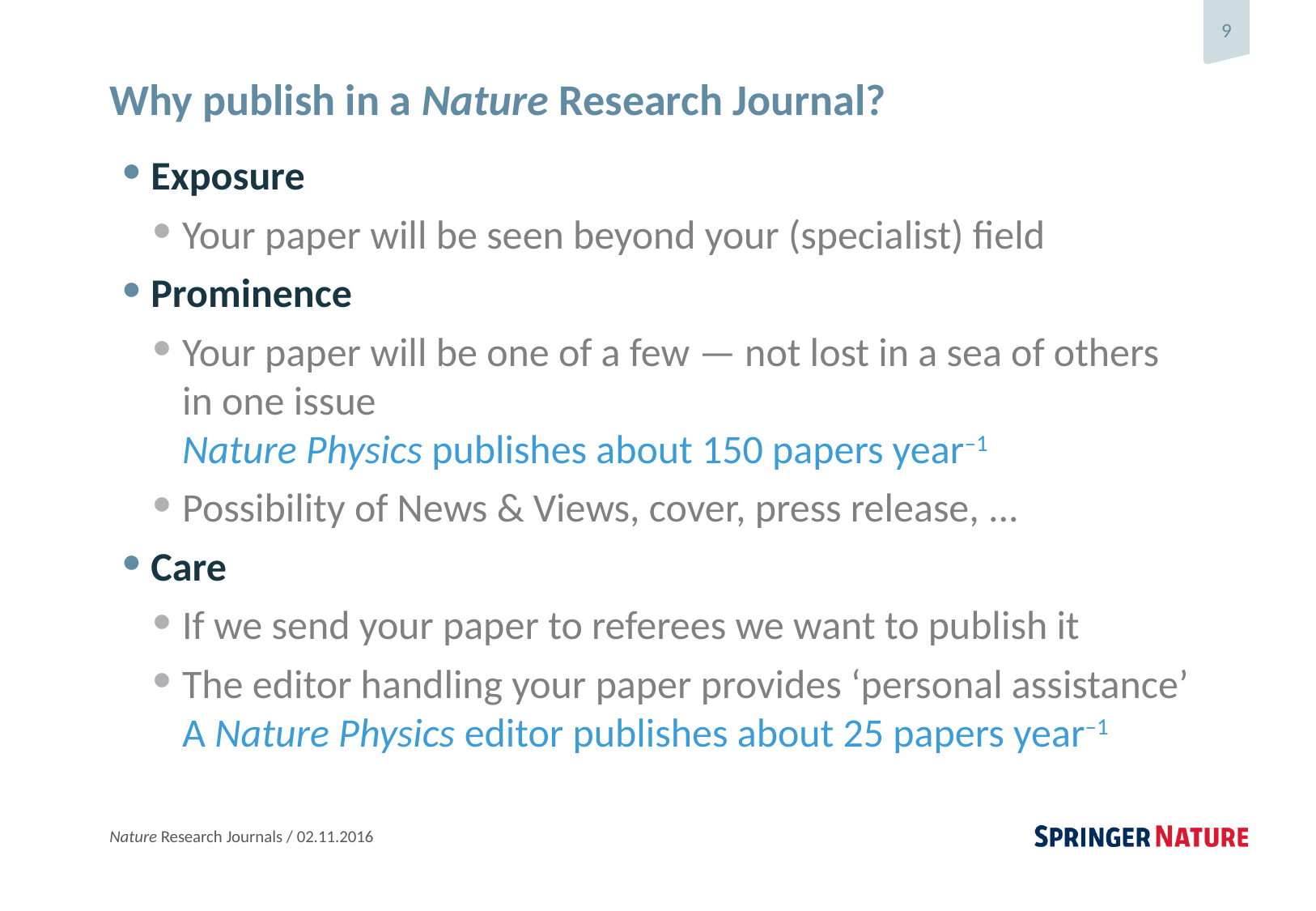

# Why publish in a Nature Research Journal?
Exposure
Your paper will be seen beyond your (specialist) field
Prominence
Your paper will be one of a few — not lost in a sea of others in one issue
Nature Physics publishes about 150 papers year–1
Possibility of News & Views, cover, press release, ...
Care
If we send your paper to referees we want to publish it
The editor handling your paper provides ‘personal assistance’
A Nature Physics editor publishes about 25 papers year–1